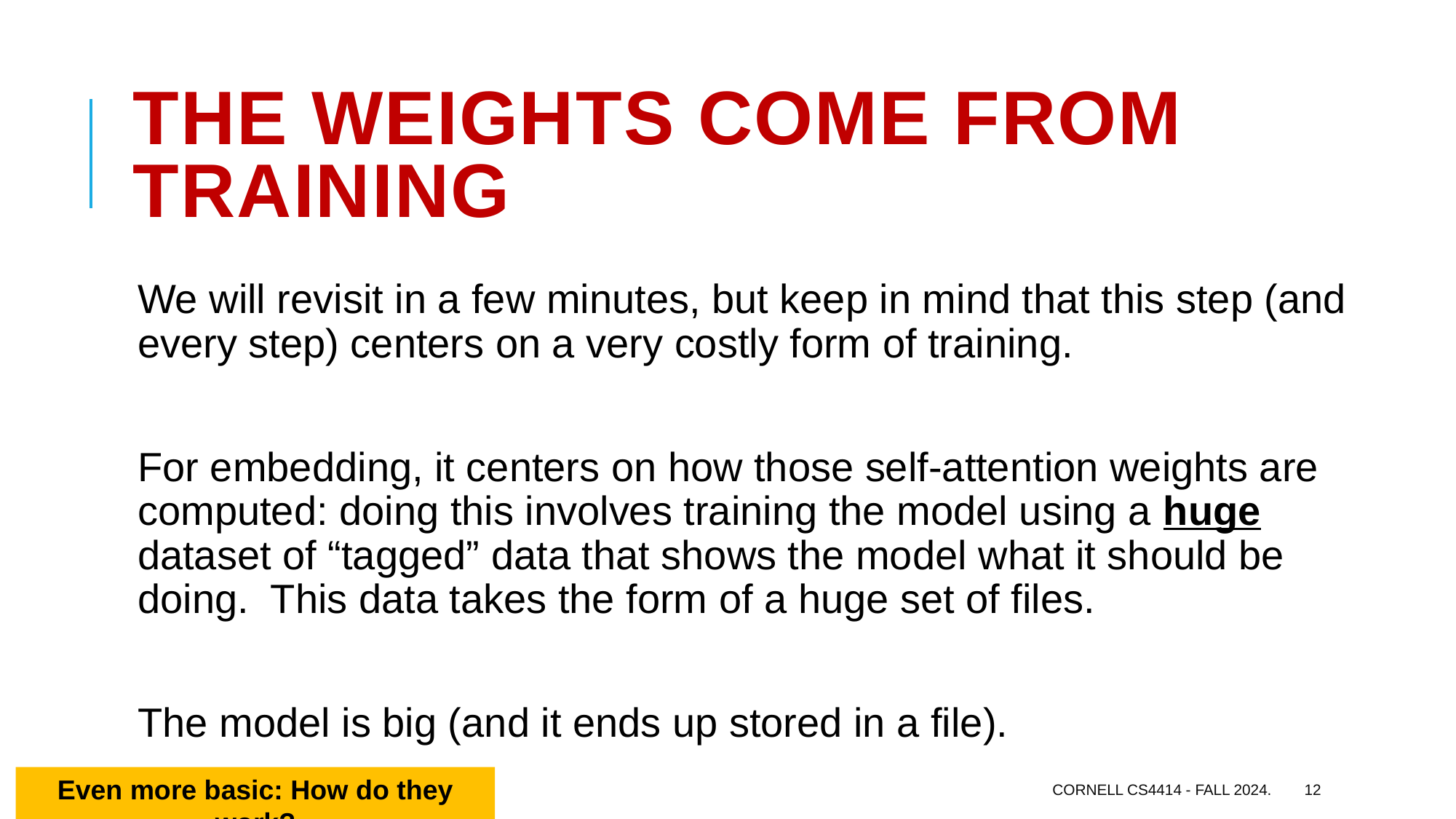

# The weights come from training
We will revisit in a few minutes, but keep in mind that this step (and every step) centers on a very costly form of training.

For embedding, it centers on how those self-attention weights are computed: doing this involves training the model using a huge dataset of “tagged” data that shows the model what it should be doing.  This data takes the form of a huge set of files.

The model is big (and it ends up stored in a file).
Even more basic: How do they work?
Cornell CS4414 - Fall 2024.
12